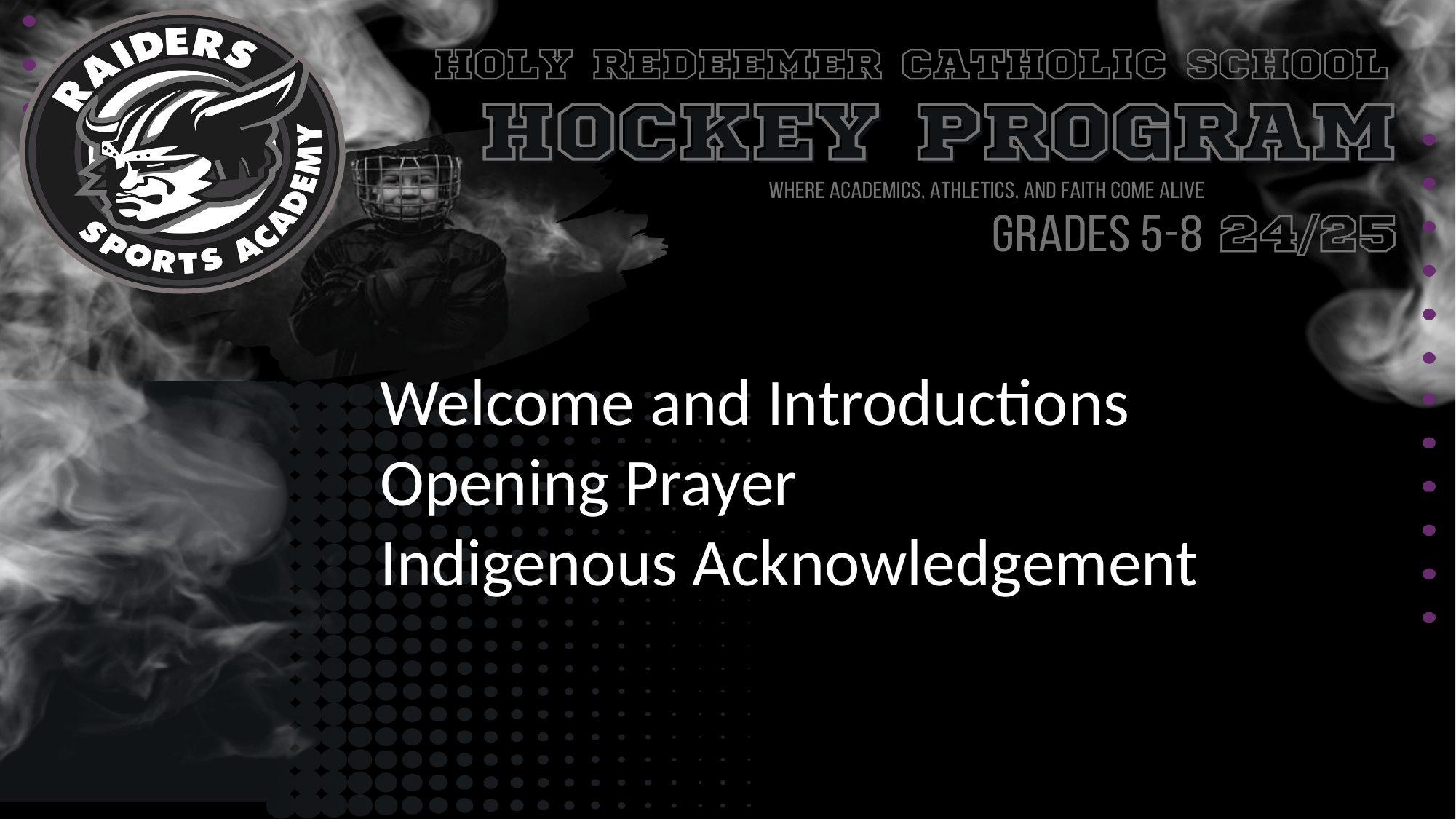

Welcome and Introductions
Opening Prayer
Indigenous Acknowledgement